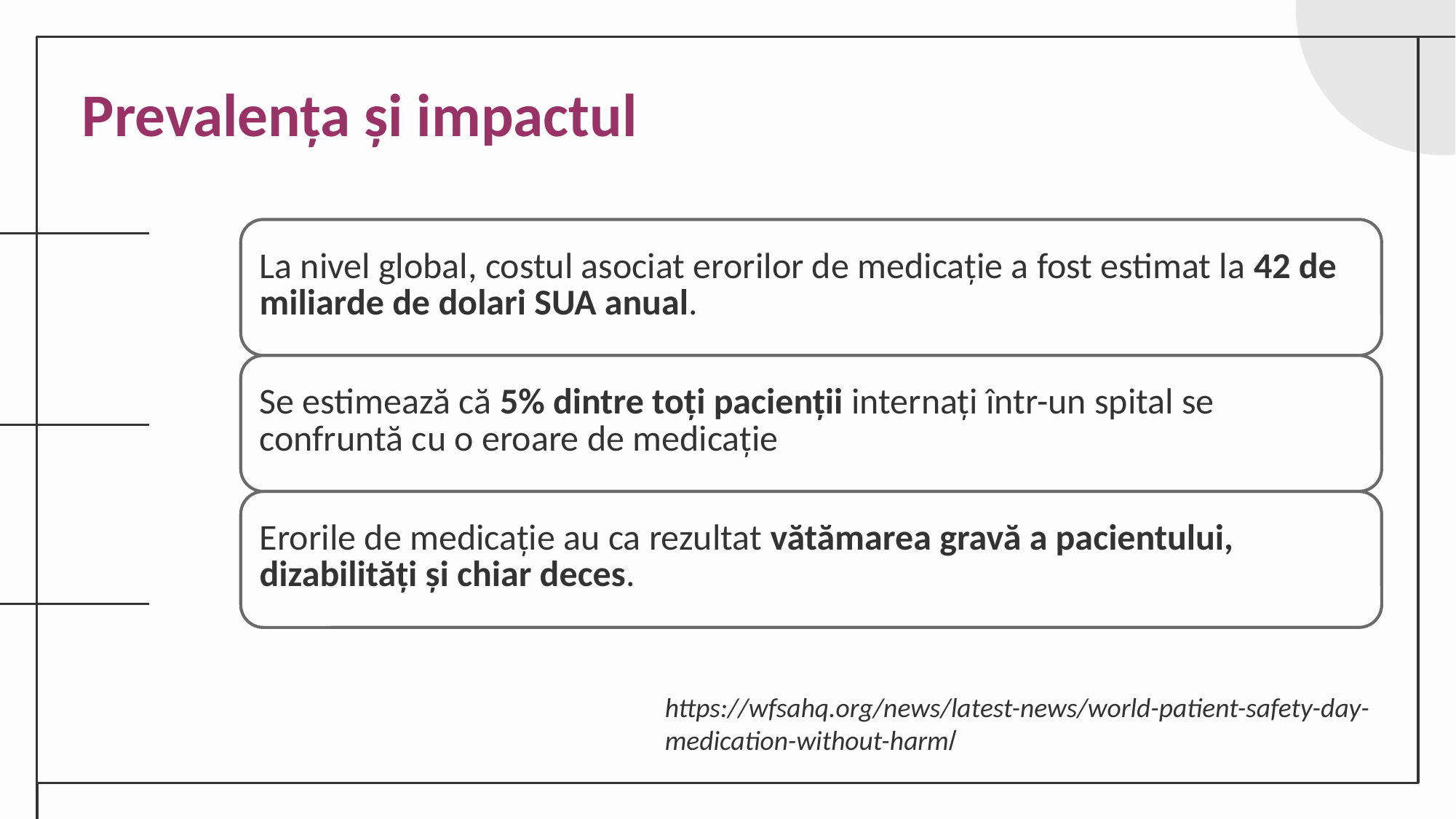

# Prevalența și impactul
La nivel global, costul asociat erorilor de medicație a fost estimat la 42 de miliarde de dolari SUA anual.
Se estimează că 5% dintre toți pacienții internați într-un spital se confruntă cu o eroare de medicație
Erorile de medicație au ca rezultat vătămarea gravă a pacientului, dizabilități și chiar deces.

https://wfsahq.org/news/latest-news/world-patient-safety-day-medication-without-harm/